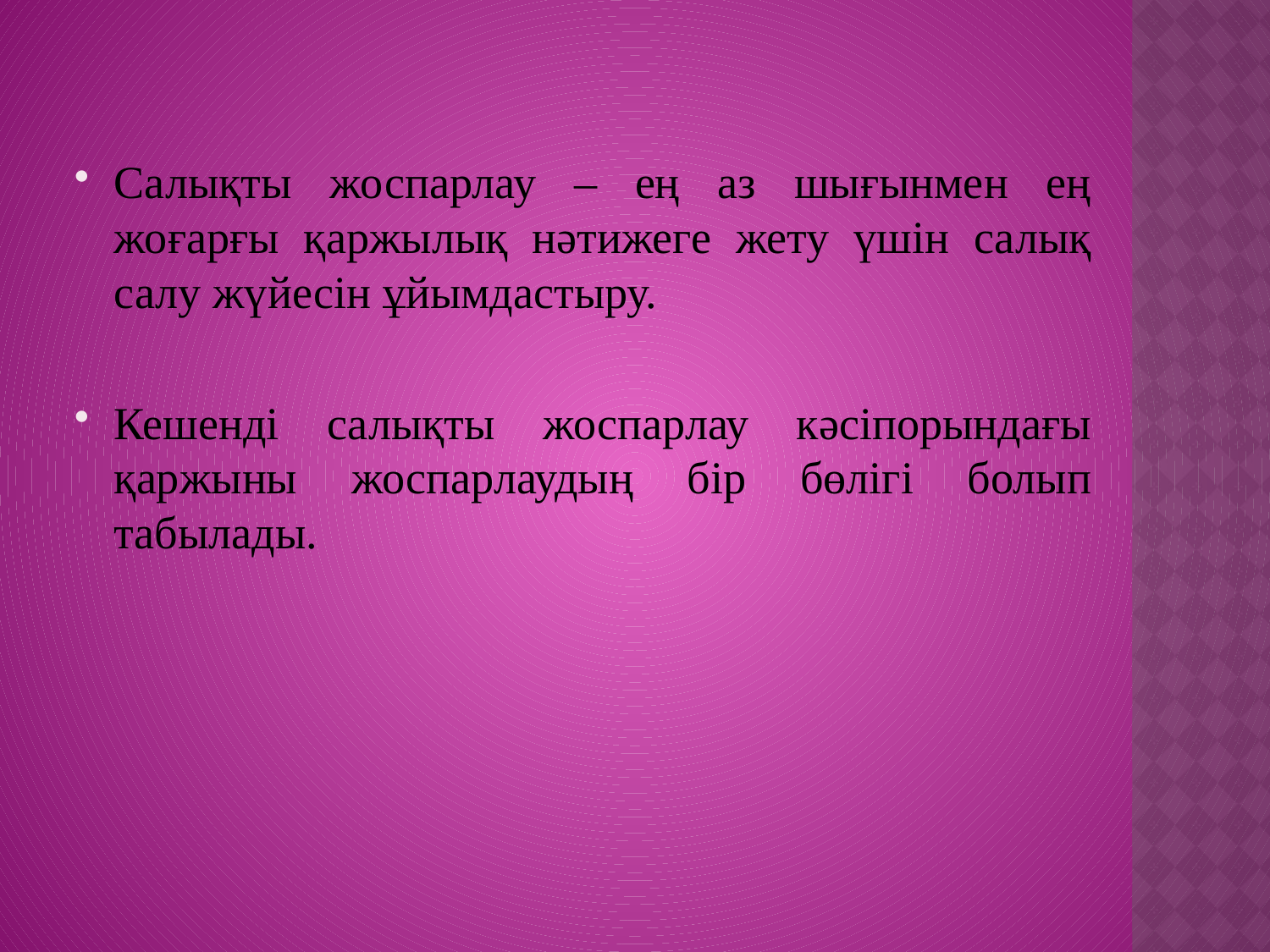

Салықты жоспарлау – ең аз шығынмен ең жоғарғы қаржылық нәтижеге жету үшін салық салу жүйесін ұйымдастыру.

Кешенді салықты жоспарлау кәсіпорындағы қаржыны жоспарлаудың бір бөлігі болып табылады.